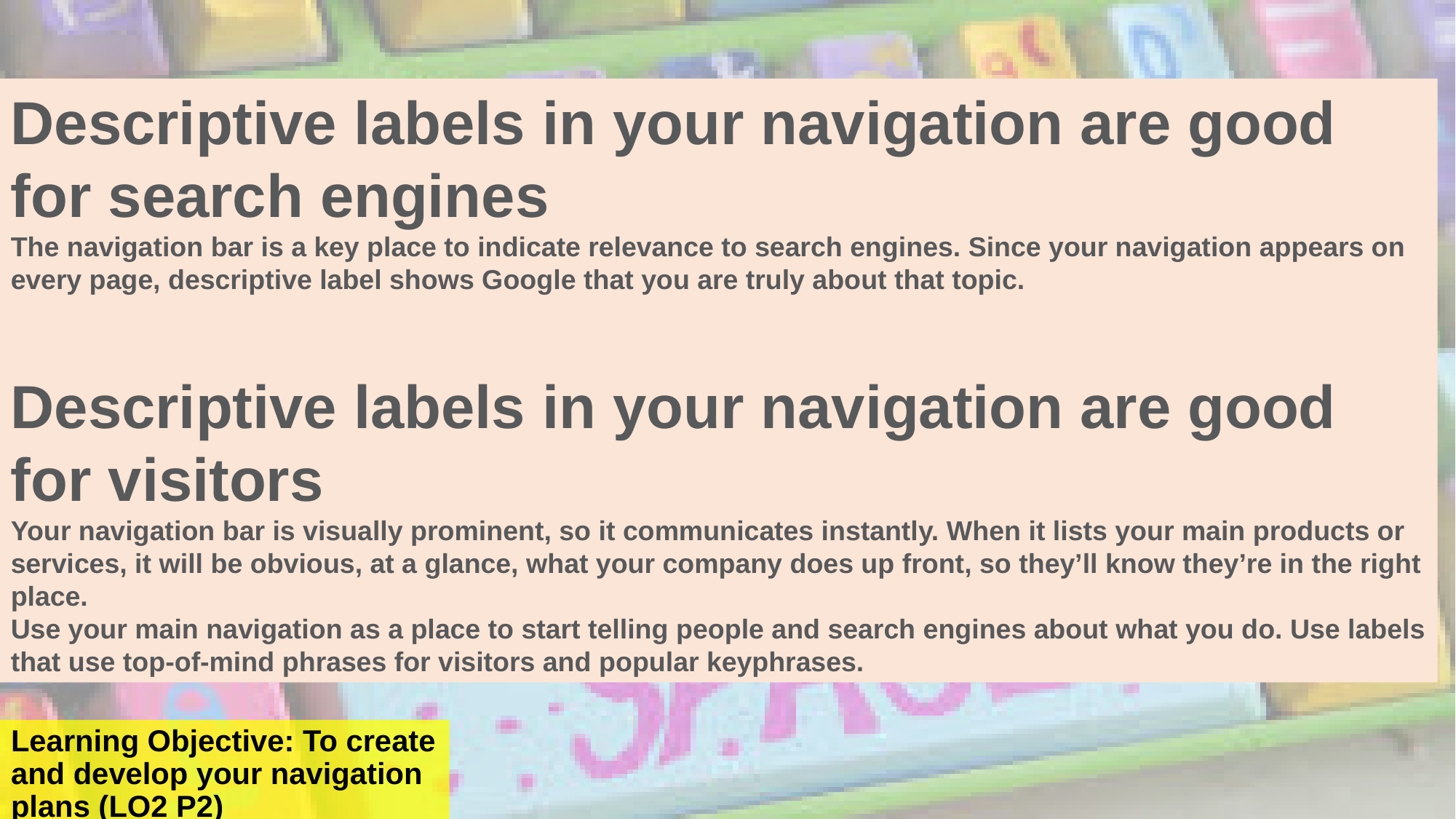

Descriptive labels in your navigation are good for search engines
The navigation bar is a key place to indicate relevance to search engines. Since your navigation appears on every page, descriptive label shows Google that you are truly about that topic.

Descriptive labels in your navigation are good for visitors
Your navigation bar is visually prominent, so it communicates instantly. When it lists your main products or services, it will be obvious, at a glance, what your company does up front, so they’ll know they’re in the right place.
Use your main navigation as a place to start telling people and search engines about what you do. Use labels that use top-of-mind phrases for visitors and popular keyphrases.
Learning Objective: To create and develop your navigation plans (LO2 P2)